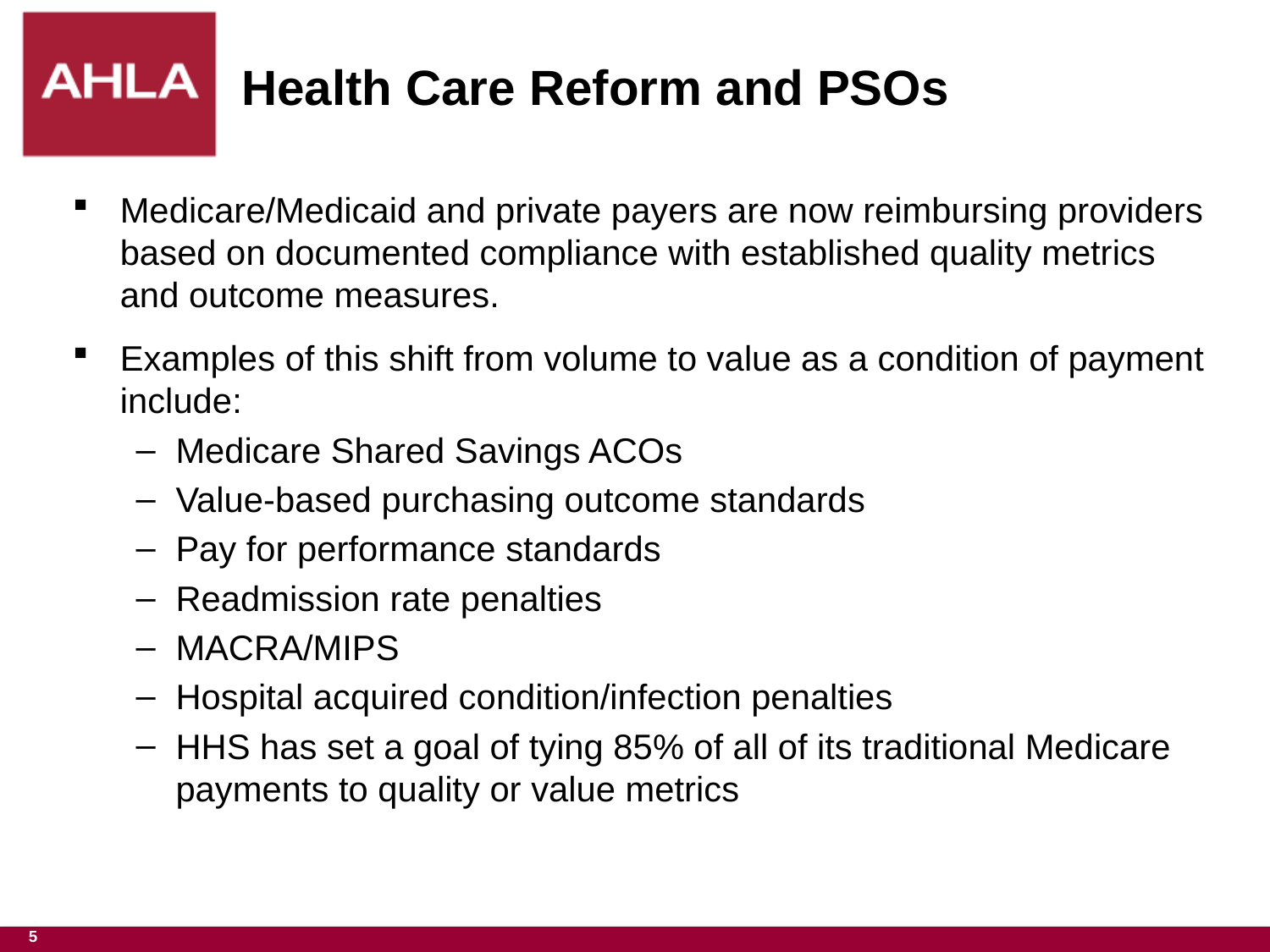

# Health Care Reform and PSOs
Medicare/Medicaid and private payers are now reimbursing providers based on documented compliance with established quality metrics and outcome measures.
Examples of this shift from volume to value as a condition of payment include:
Medicare Shared Savings ACOs
Value-based purchasing outcome standards
Pay for performance standards
Readmission rate penalties
MACRA/MIPS
Hospital acquired condition/infection penalties
HHS has set a goal of tying 85% of all of its traditional Medicare payments to quality or value metrics